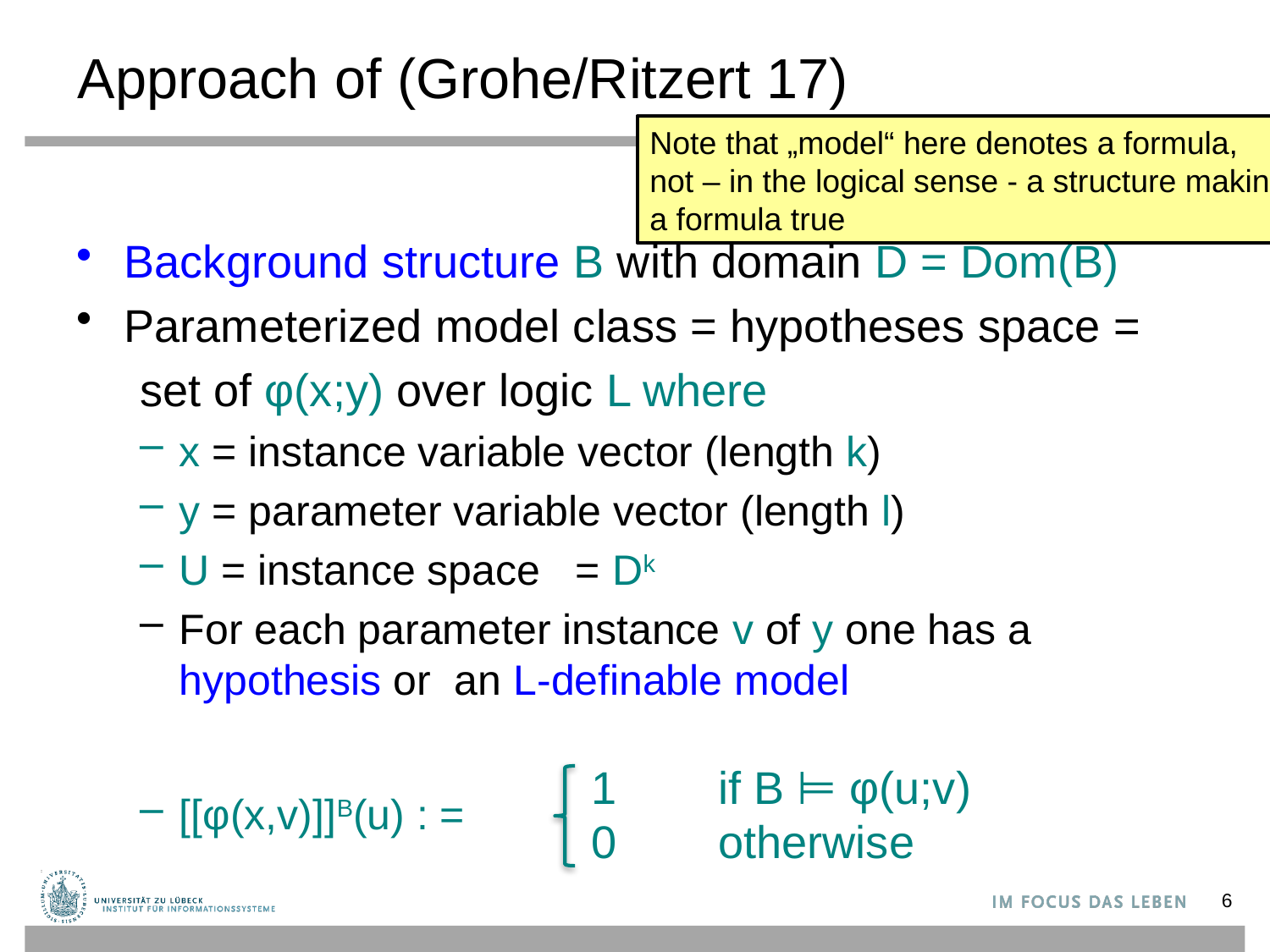

# Approach of (Grohe/Ritzert 17)
Note that „model“ here denotes a formula,
not – in the logical sense - a structure making
a formula true

Background structure B with domain D = Dom(B)
Parameterized model class = hypotheses space =
     set of φ(x;y) over logic L where
x = instance variable vector (length k)
y = parameter variable vector (length l)
U = instance space   = Dk
For each parameter instance v of y one has a hypothesis or  an L-definable model

[[φ(x,v)]]B(u) : =
1	if B ⊨ φ(u;v)
0	otherwise

6